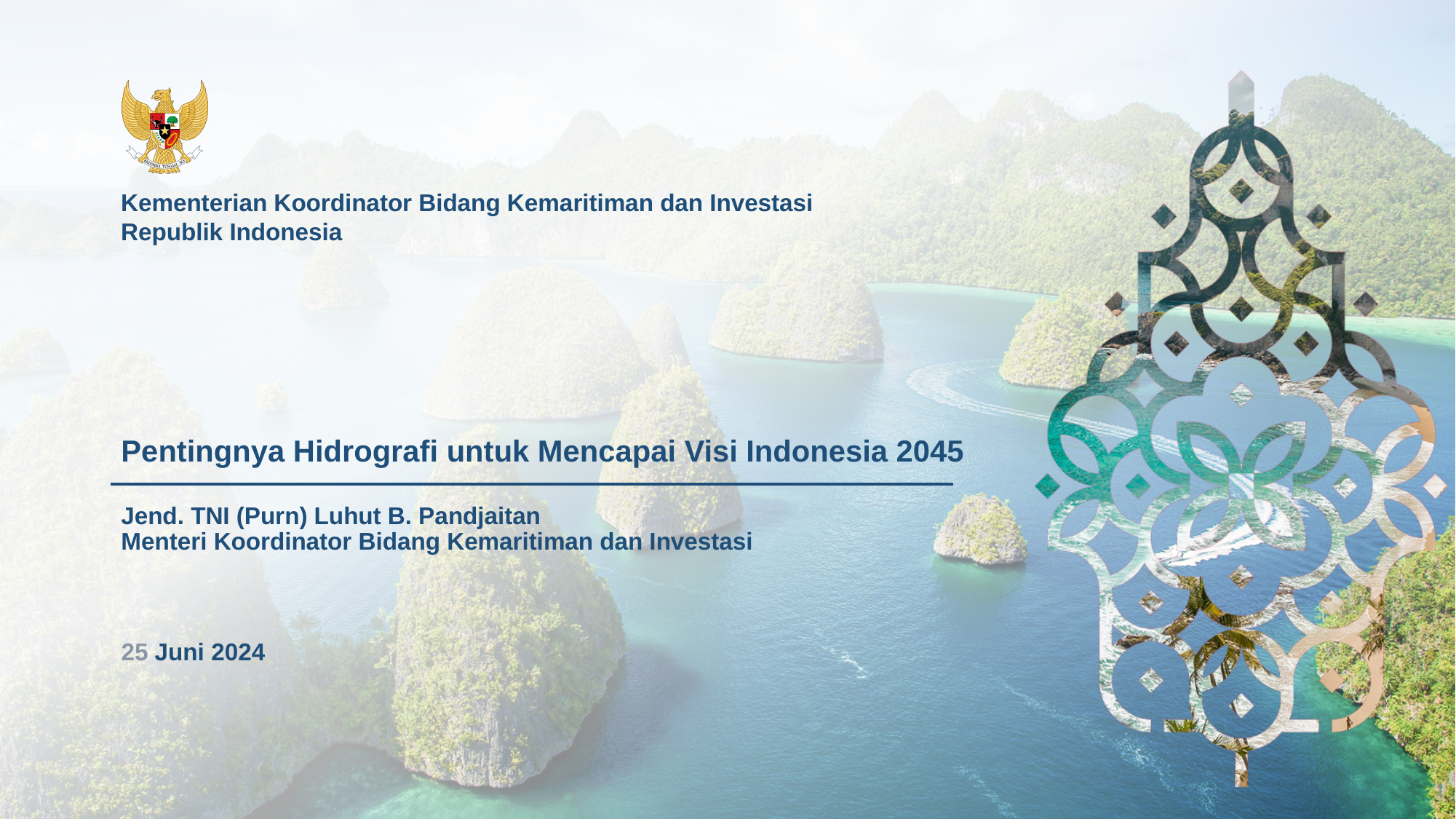

# Pentingnya Hidrografi untuk Mencapai Visi Indonesia 2045
Jend. TNI (Purn) Luhut B. Pandjaitan
Menteri Koordinator Bidang Kemaritiman dan Investasi
25 Juni 2024
1